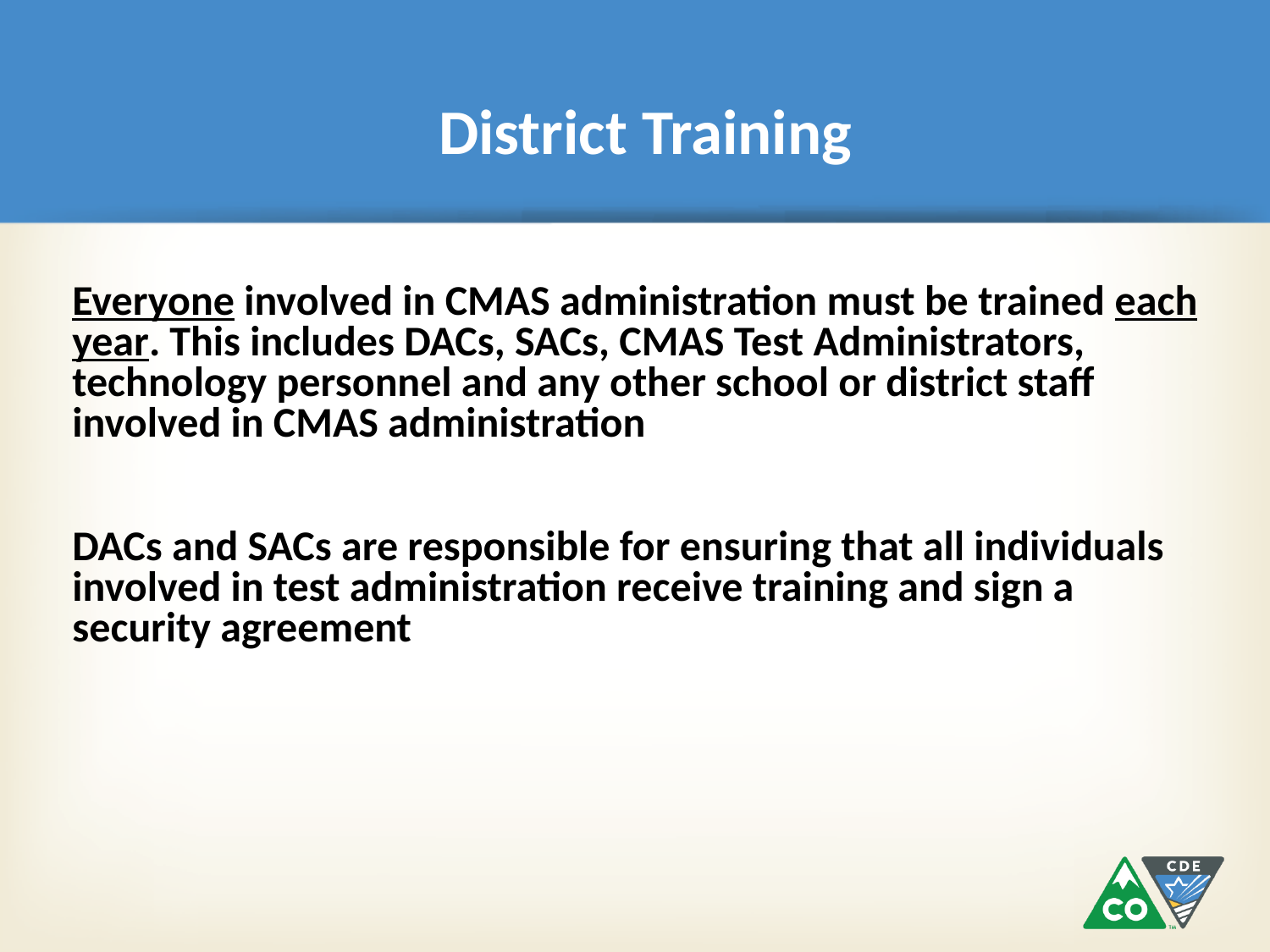

District Training

Everyone involved in CMAS administration must be trained each year. This includes DACs, SACs, CMAS Test Administrators, technology personnel and any other school or district staff involved in CMAS administration

DACs and SACs are responsible for ensuring that all individuals involved in test administration receive training and sign a security agreement